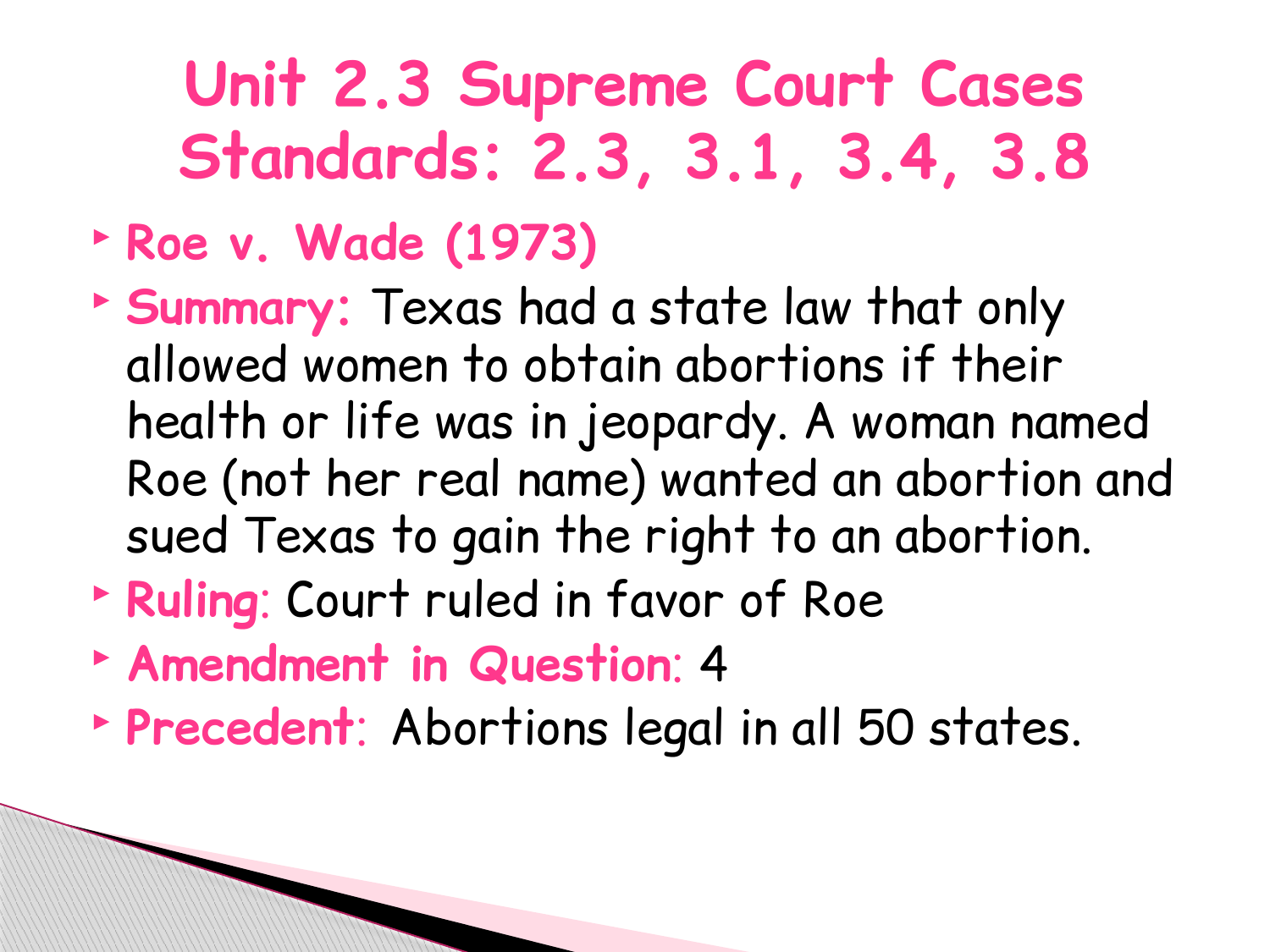

# Unit 2.3 Supreme Court Cases Standards: 2.3, 3.1, 3.4, 3.8
Roe v. Wade (1973)
Summary: Texas had a state law that only allowed women to obtain abortions if their health or life was in jeopardy. A woman named Roe (not her real name) wanted an abortion and sued Texas to gain the right to an abortion.
Ruling: Court ruled in favor of Roe
Amendment in Question: 4
Precedent: Abortions legal in all 50 states.